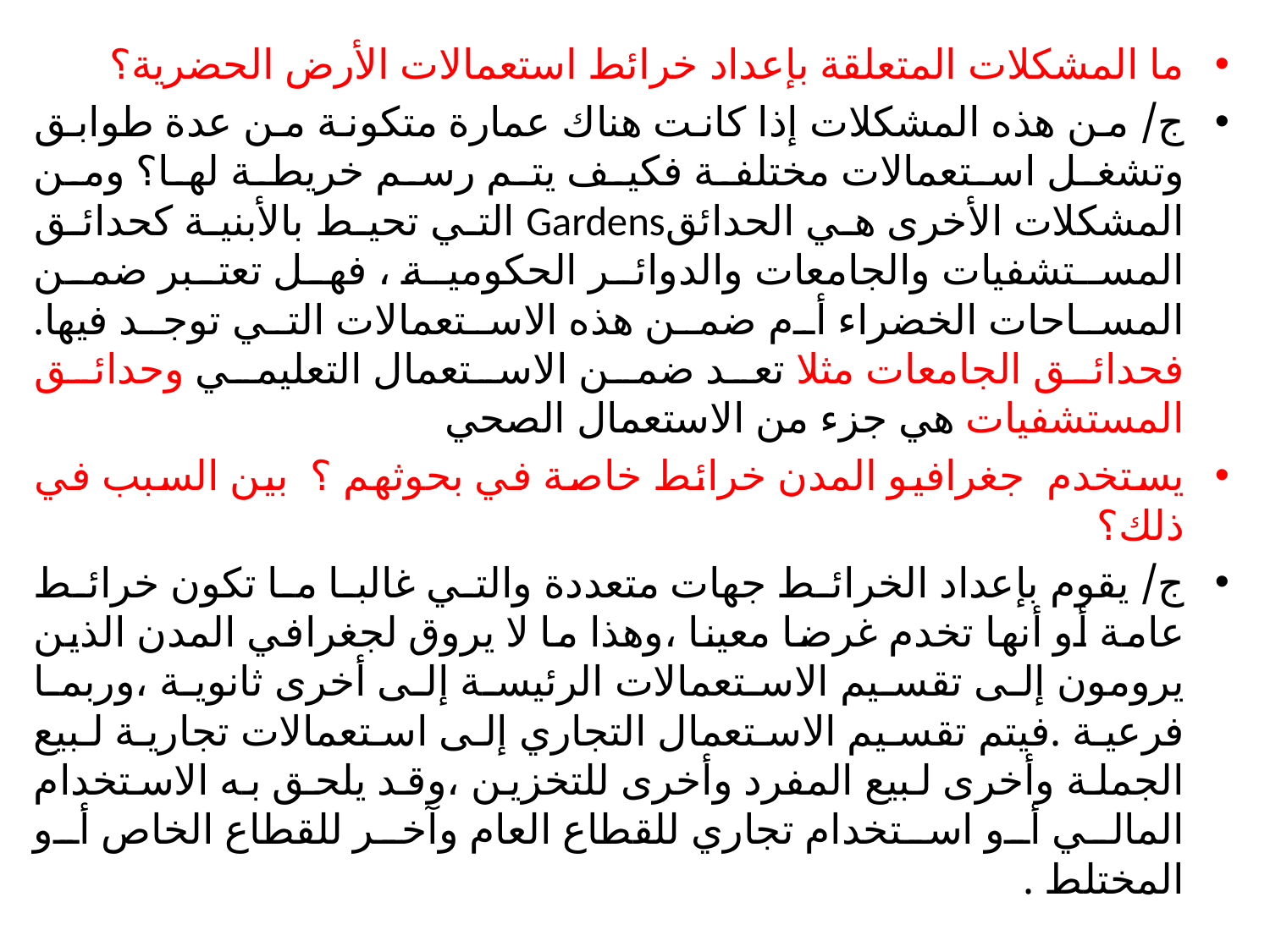

ما المشكلات المتعلقة بإعداد خرائط استعمالات الأرض الحضرية؟
ج/ من هذه المشكلات إذا كانت هناك عمارة متكونة من عدة طوابق وتشغل استعمالات مختلفة فكيف يتم رسم خريطة لها؟ ومن المشكلات الأخرى هي الحدائقGardens التي تحيط بالأبنية كحدائق المستشفيات والجامعات والدوائر الحكومية ، فهل تعتبر ضمن المساحات الخضراء أم ضمن هذه الاستعمالات التي توجد فيها. فحدائق الجامعات مثلا تعد ضمن الاستعمال التعليمي وحدائق المستشفيات هي جزء من الاستعمال الصحي
يستخدم  جغرافيو المدن خرائط خاصة في بحوثهم ؟  بين السبب في ذلك؟
ج/ يقوم بإعداد الخرائط جهات متعددة والتي غالبا ما تكون خرائط عامة أو أنها تخدم غرضا معينا ،وهذا ما لا يروق لجغرافي المدن الذين يرومون إلى تقسيم الاستعمالات الرئيسة إلى أخرى ثانوية ،وربما فرعية .فيتم تقسيم الاستعمال التجاري إلى استعمالات تجارية لبيع الجملة وأخرى لبيع المفرد وأخرى للتخزين ،وقد يلحق به الاستخدام المالي أو استخدام تجاري للقطاع العام وآخر للقطاع الخاص أو المختلط .